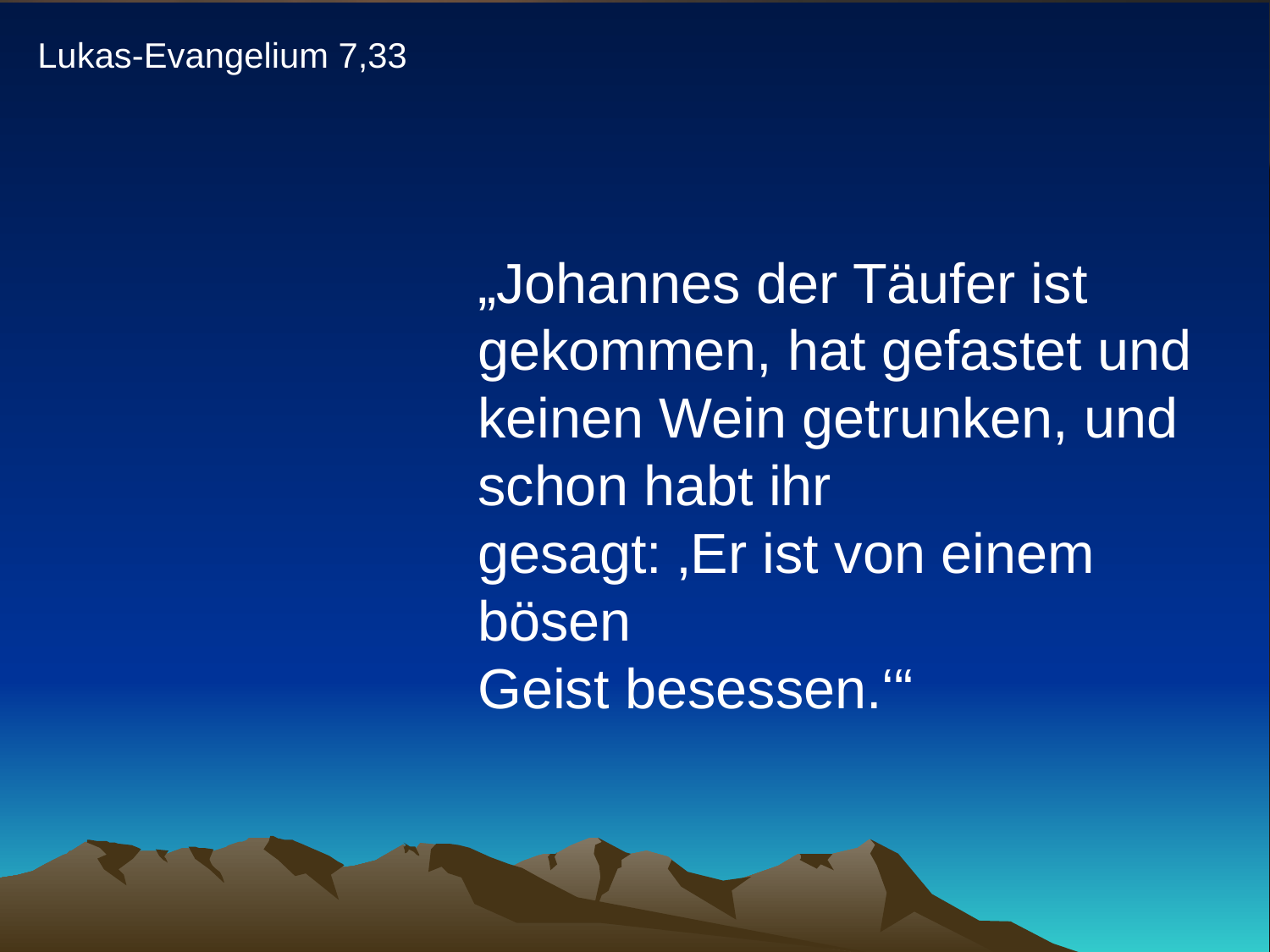

Lukas-Evangelium 7,33
# „Johannes der Täufer ist gekommen, hat gefastet und keinen Wein getrunken, und schon habt ihr gesagt: ‚Er ist von einem bösen Geist besessen.‘“